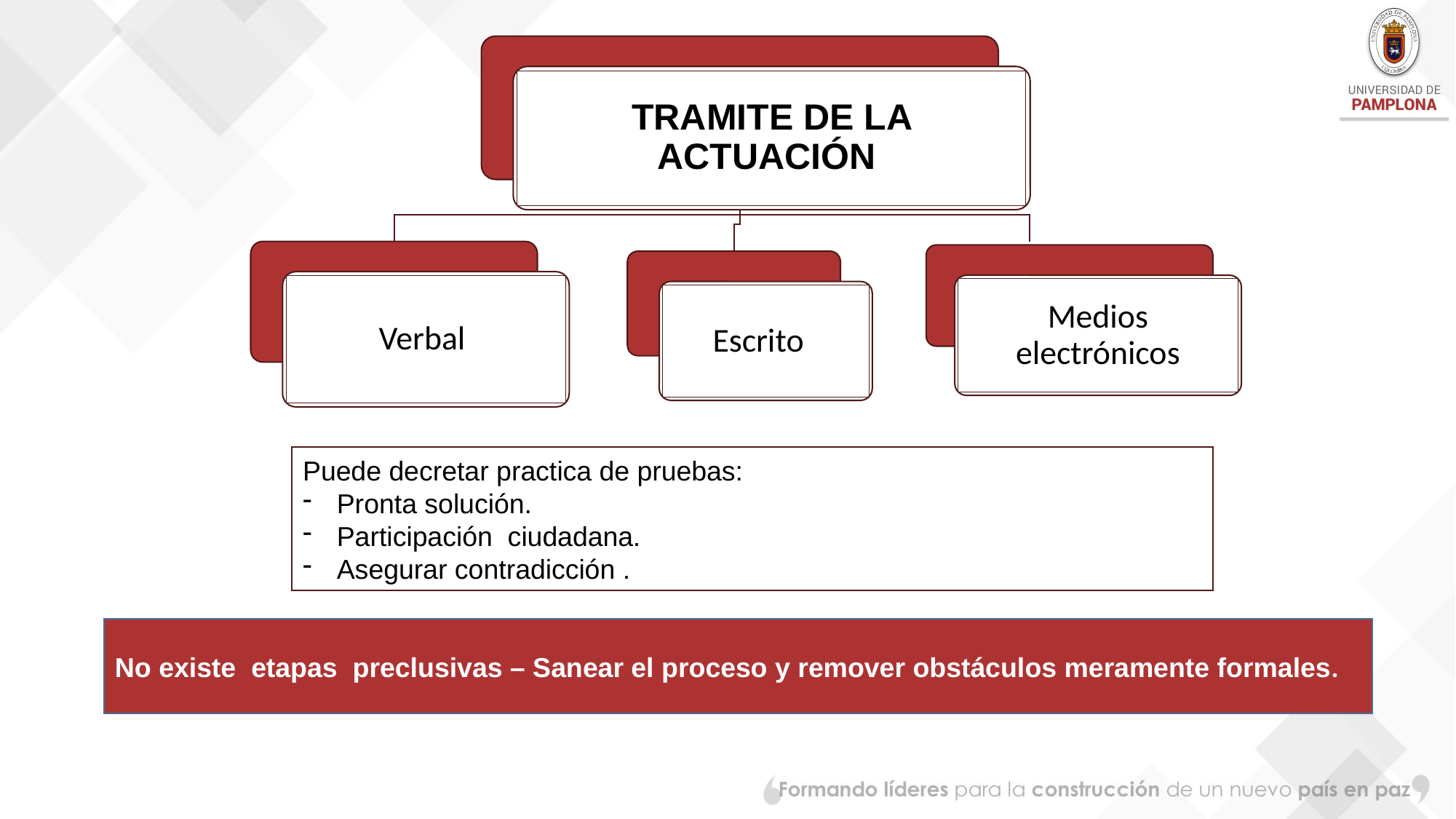

TRAMITE DE LA ACTUACIÓN

Verbal

Medios electrónicos

Escrito
Puede decretar practica de pruebas:
Pronta solución.
Participación  ciudadana.
Asegurar contradicción .
No existe  etapas  preclusivas – Sanear el proceso y remover obstáculos meramente formales.